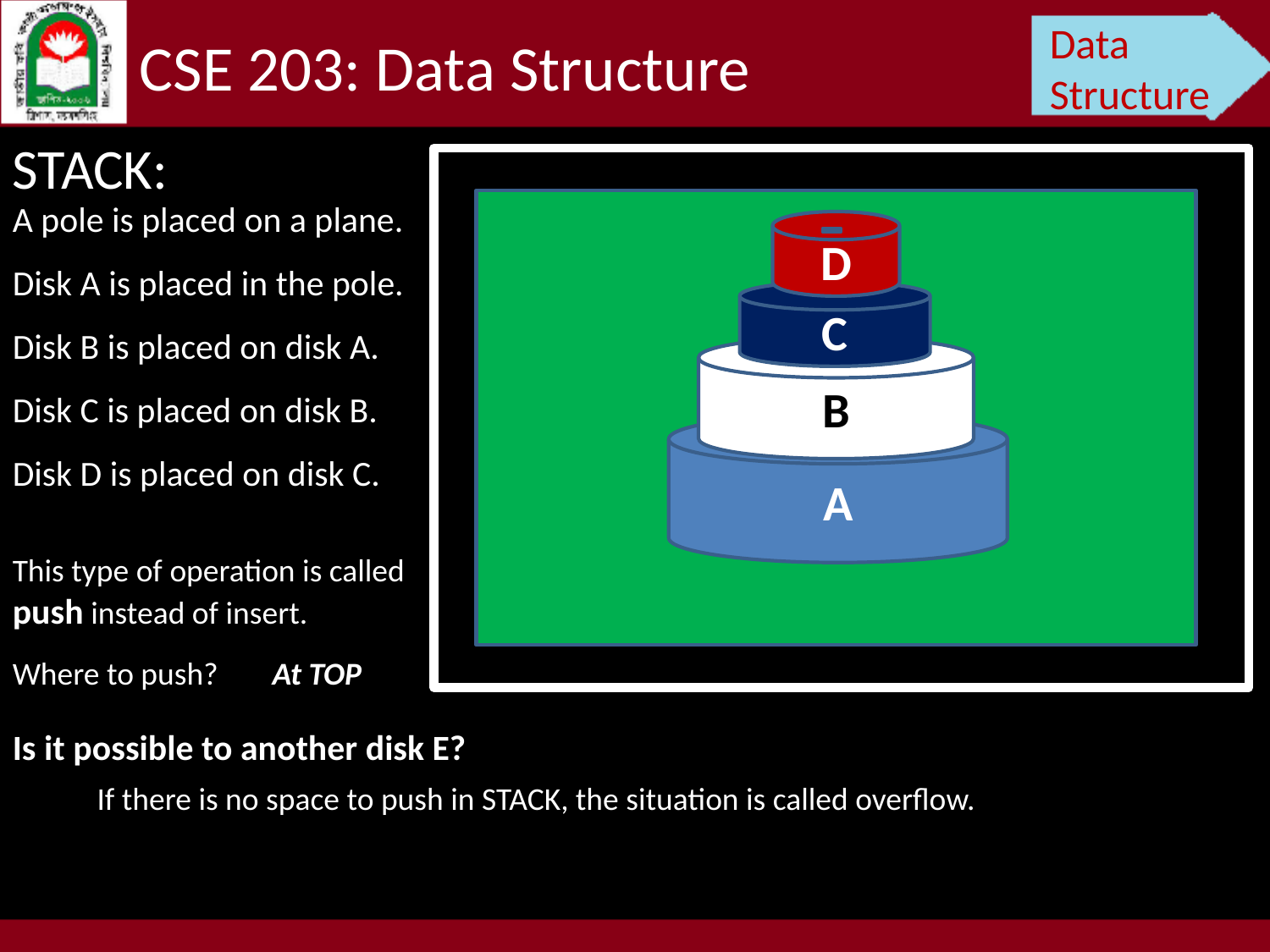

Data Structure
CSE 203: Data Structure
STACK:

A

B

A pole is placed on a plane.

C

D
Disk A is placed in the pole.

Disk B is placed on disk A.
Disk C is placed on disk B.
Disk D is placed on disk C.
This type of operation is called push instead of insert.
Where to push?
At TOP
Is it possible to another disk E?
If there is no space to push in STACK, the situation is called overflow.